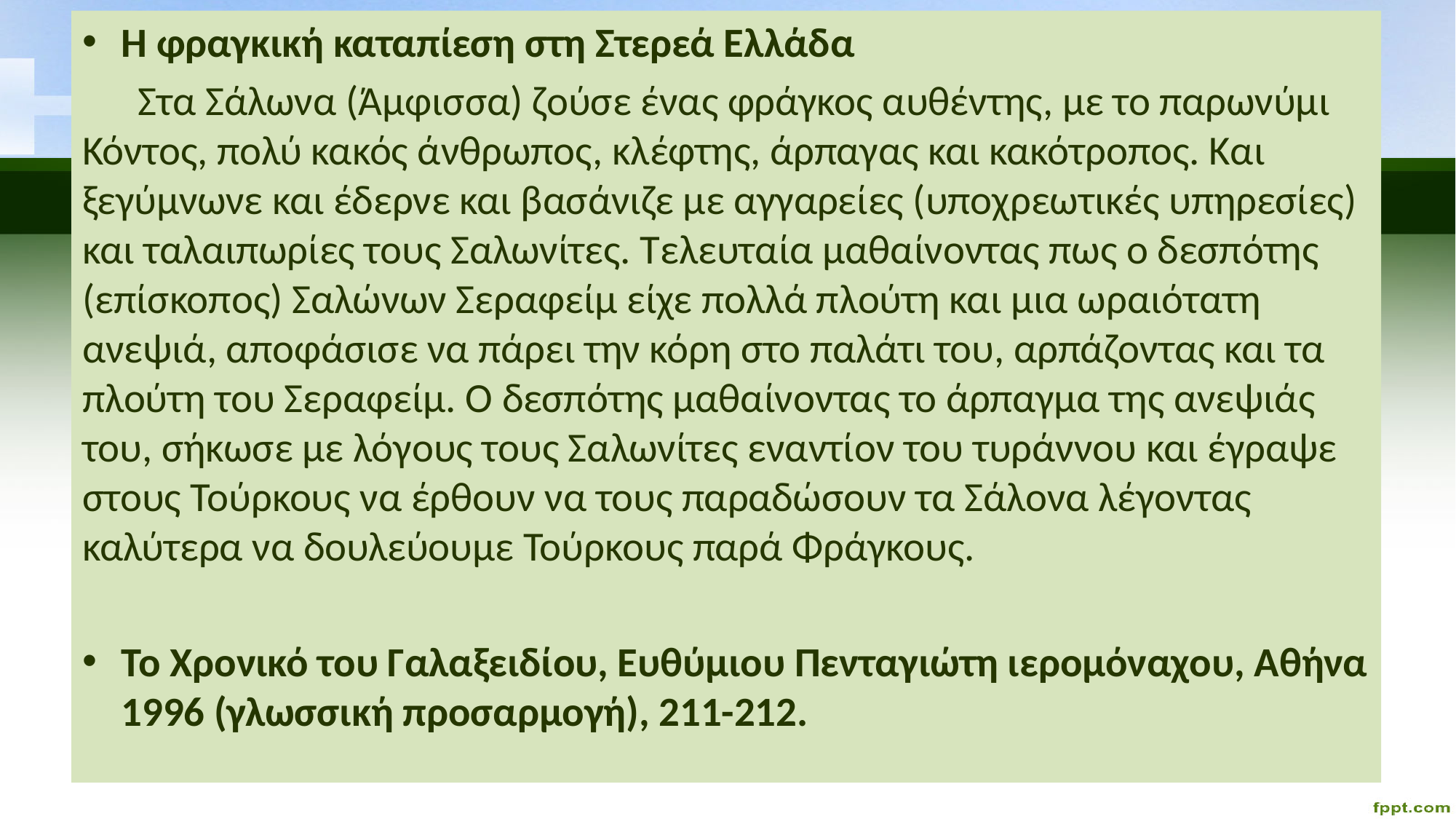

Η φραγκική καταπίεση στη Στερεά Ελλάδα
      Στα Σάλωνα (Άμφισσα) ζούσε ένας φράγκος αυθέντης, με το παρωνύμι Κόντος, πολύ κακός άνθρωπος, κλέφτης, άρπαγας και κακότροπος. Και ξεγύμνωνε και έδερνε και βασάνιζε με αγγαρείες (υποχρεωτικές υπηρεσίες) και ταλαιπωρίες τους Σαλωνίτες. Τελευταία μαθαίνοντας πως ο δεσπότης (επίσκοπος) Σαλώνων Σεραφείμ είχε πολλά πλούτη και μια ωραιότατη ανεψιά, αποφάσισε να πάρει την κόρη στο παλάτι του, αρπάζοντας και τα πλούτη του Σεραφείμ. Ο δεσπότης μαθαίνοντας το άρπαγμα της ανεψιάς του, σήκωσε με λόγους τους Σαλωνίτες εναντίον του τυράννου και έγραψε στους Τούρκους να έρθουν να τους παραδώσουν τα Σάλονα λέγοντας καλύτερα να δουλεύουμε Τούρκους παρά Φράγκους.

Το Χρονικό του Γαλαξειδίου, Ευθύμιου Πενταγιώτη ιερομόναχου, Αθήνα 1996 (γλωσσική προσαρμογή), 211-212.